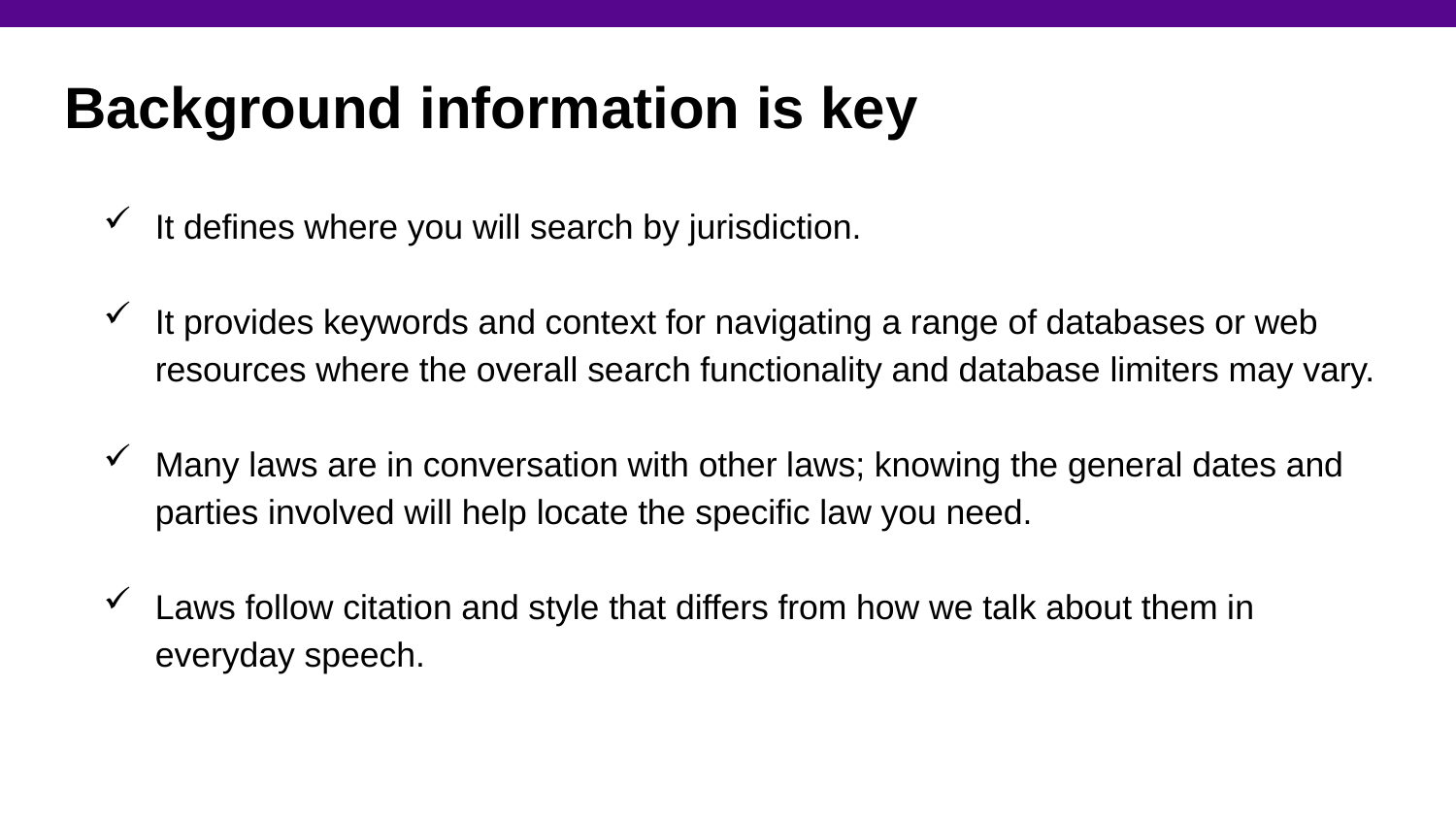

# Background information is key
It defines where you will search by jurisdiction.

It provides keywords and context for navigating a range of databases or web resources where the overall search functionality and database limiters may vary.

Many laws are in conversation with other laws; knowing the general dates and parties involved will help locate the specific law you need.

Laws follow citation and style that differs from how we talk about them in everyday speech.